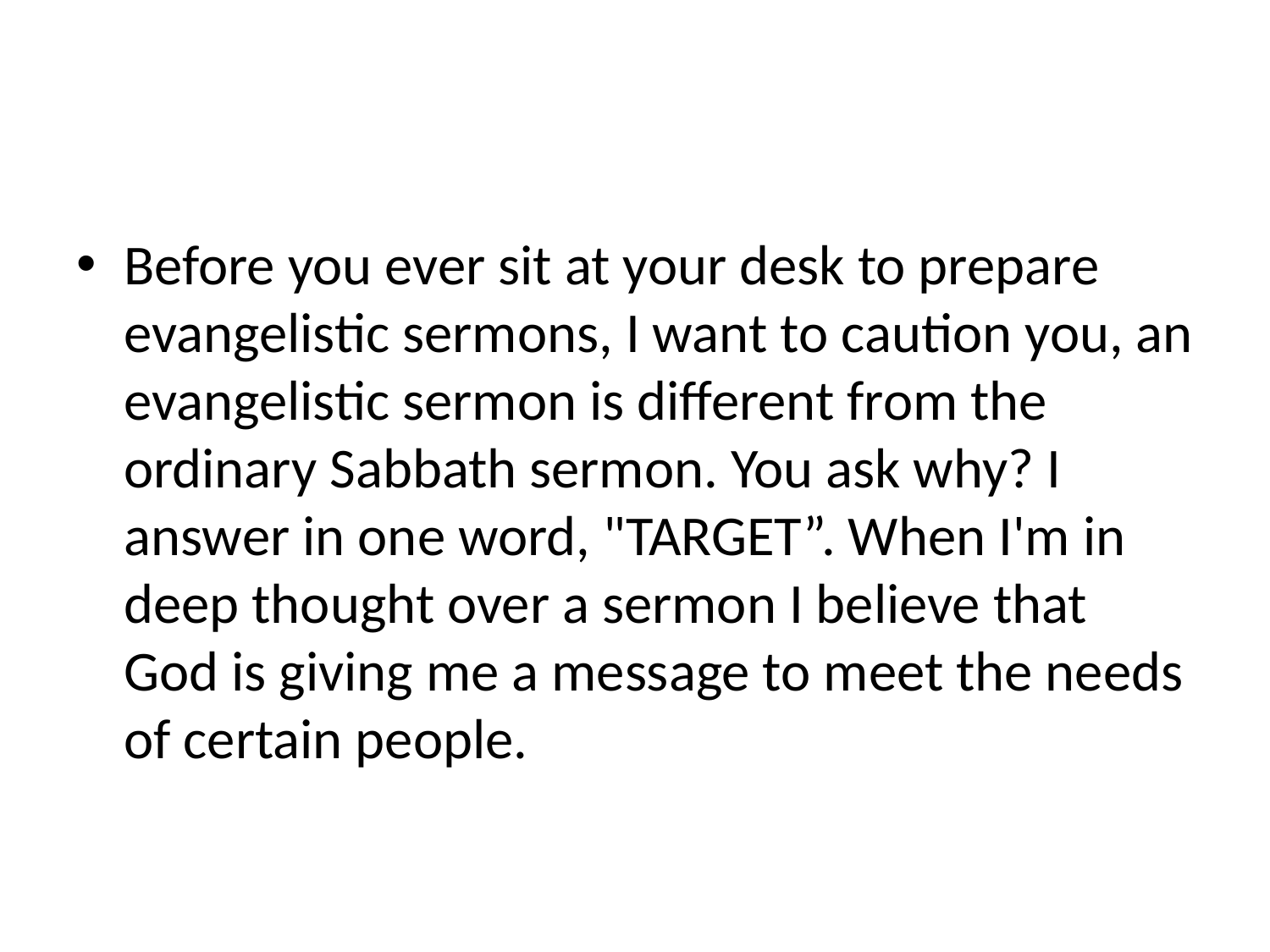

#
Before you ever sit at your desk to prepare evangelistic sermons, I want to caution you, an evangelistic sermon is different from the ordinary Sabbath sermon. You ask why? I answer in one word, "TARGET”. When I'm in deep thought over a sermon I believe that God is giving me a message to meet the needs of certain people.